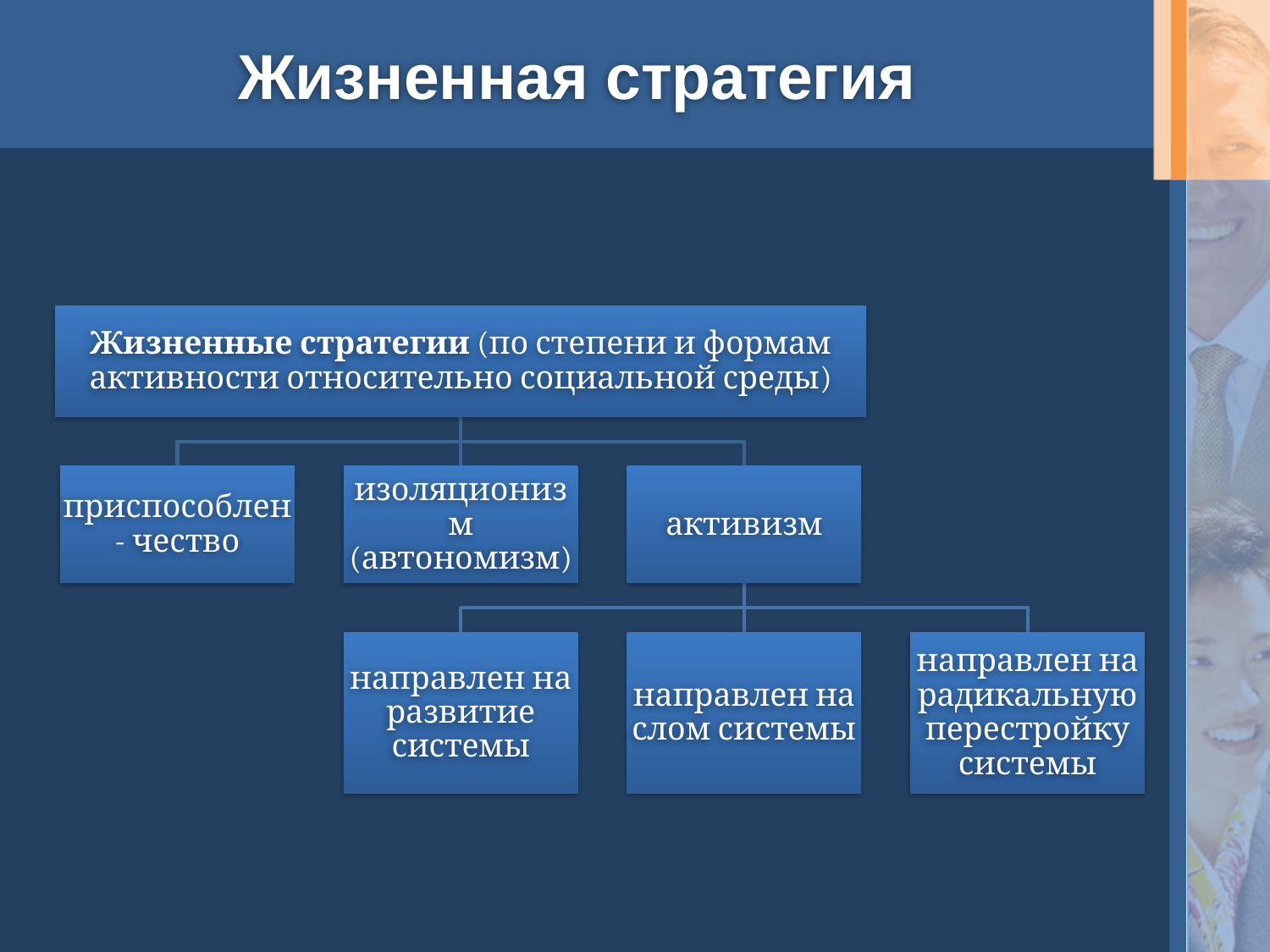

# Жизненная стратегия

Жизненные стратегии (по степени и формам активности относительно социальной среды)

приспособлен- чество

изоляционизм (автономизм)

активизм

направлен на развитие системы

направлен на слом системы

направлен на радикальную перестройку системы